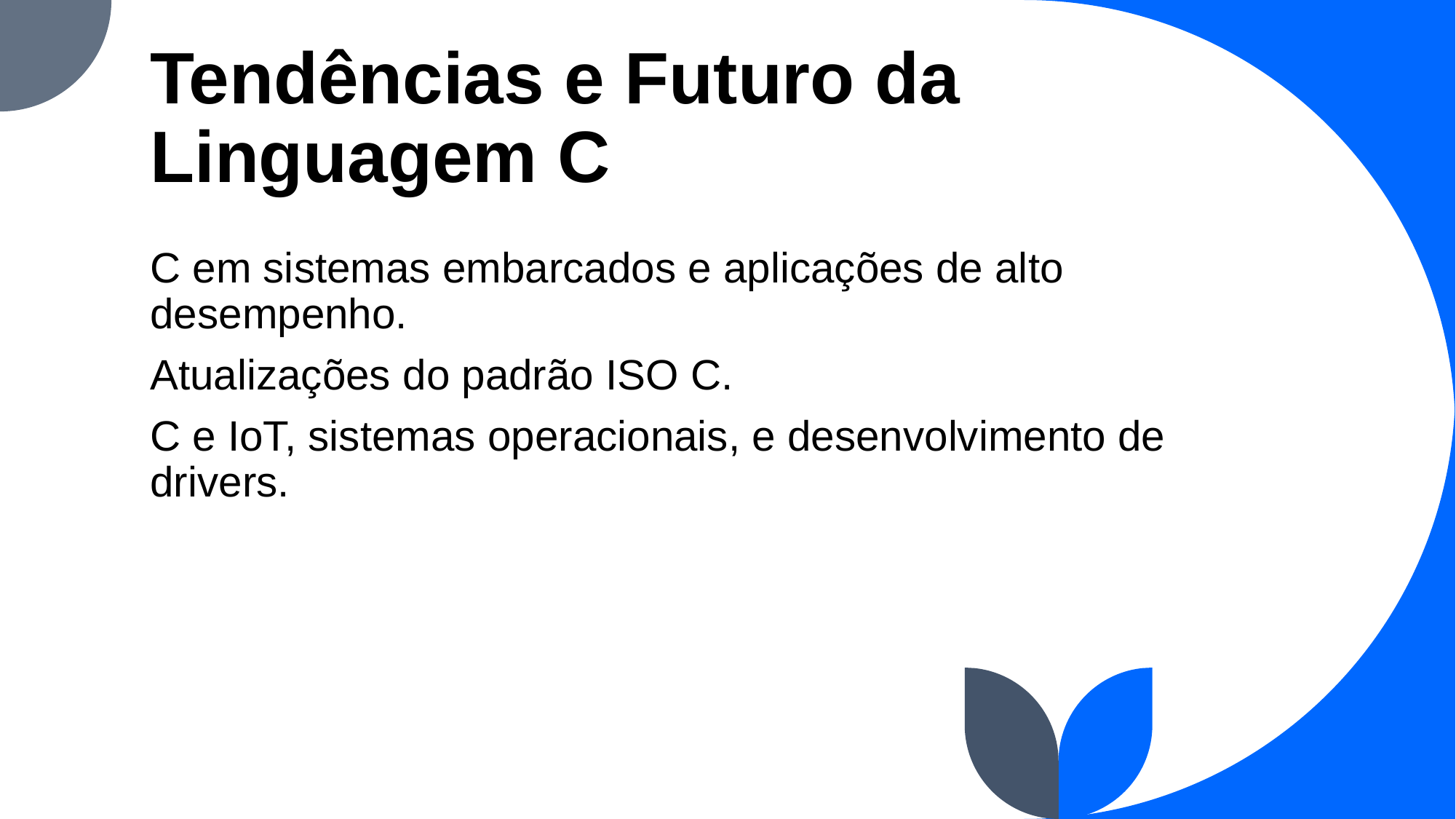

# Tendências e Futuro da Linguagem C
C em sistemas embarcados e aplicações de alto desempenho.
Atualizações do padrão ISO C.
C e IoT, sistemas operacionais, e desenvolvimento de drivers.